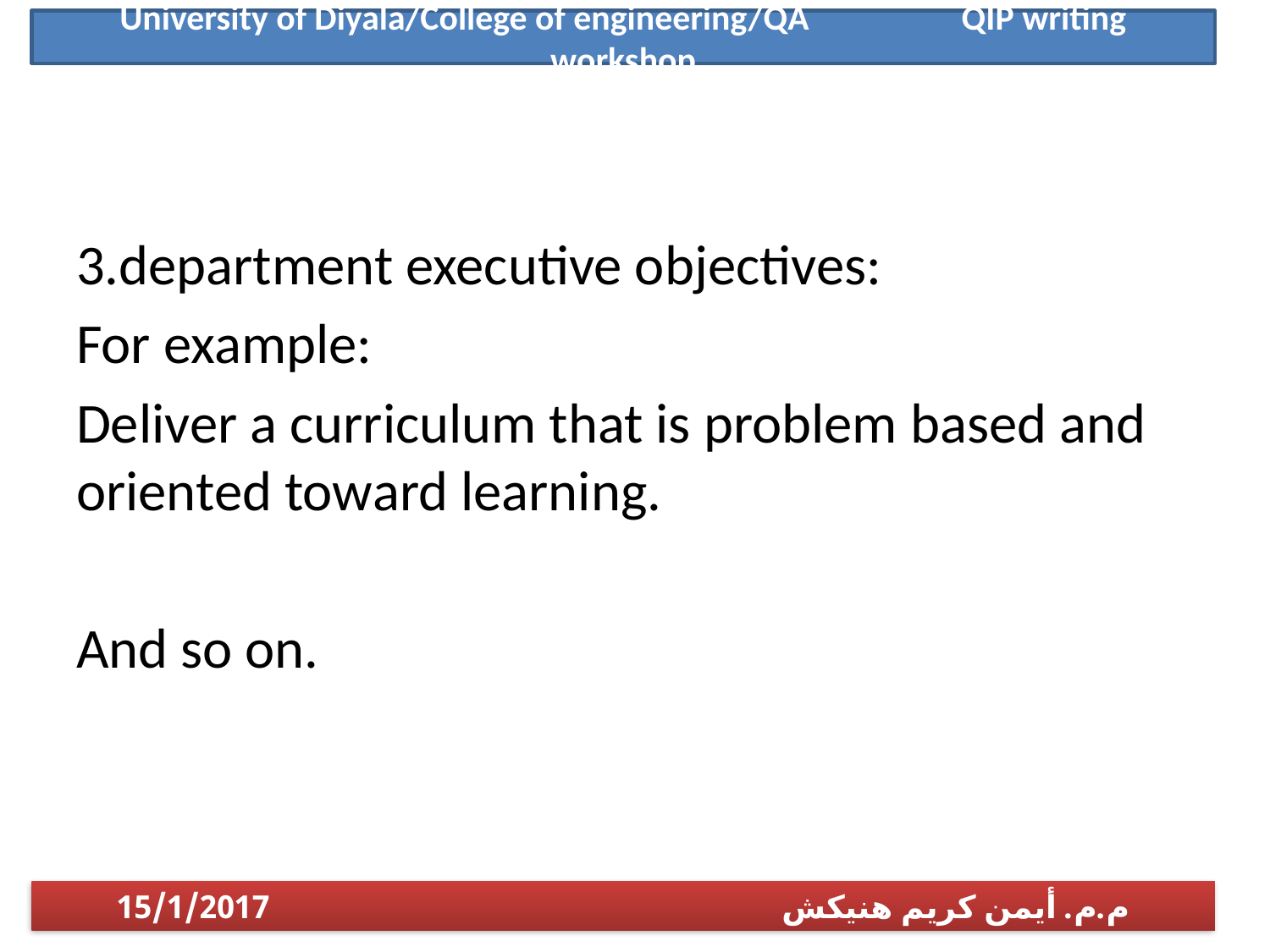

University of Diyala/College of engineering/QA                   QIP writing workshop
#
3.department executive objectives:
For example:
Deliver a curriculum that is problem based and oriented toward learning.

And so on.
م.م. أيمن كريم هنيكش                                                              15/1/2017
1/14/2017
م.م. أيمن كريم هنيكش